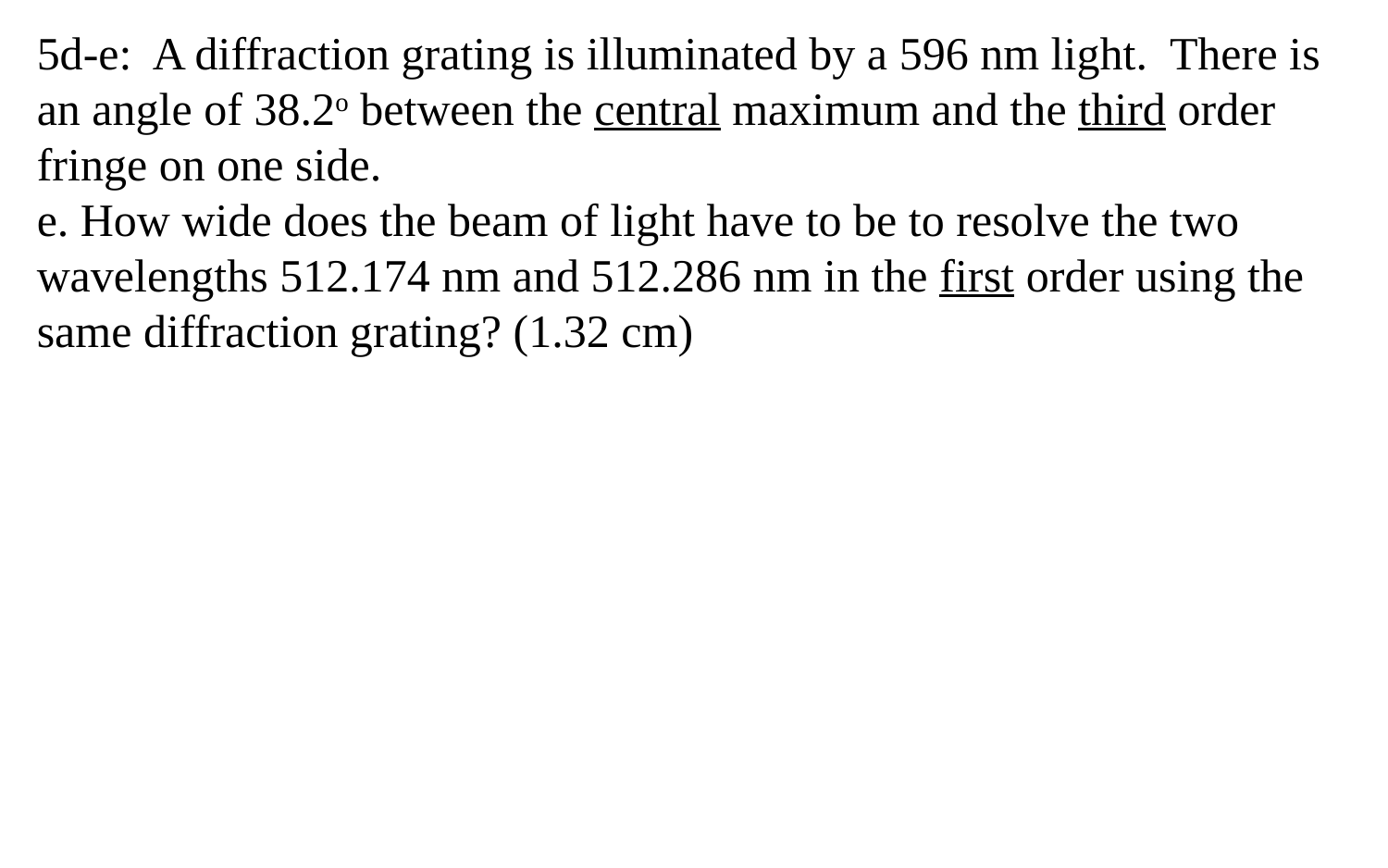

5d-e:  A diffraction grating is illuminated by a 596 nm light.  There is an angle of 38.2o between the central maximum and the third order fringe on one side.
e. How wide does the beam of light have to be to resolve the two wavelengths 512.174 nm and 512.286 nm in the first order using the same diffraction grating? (1.32 cm)